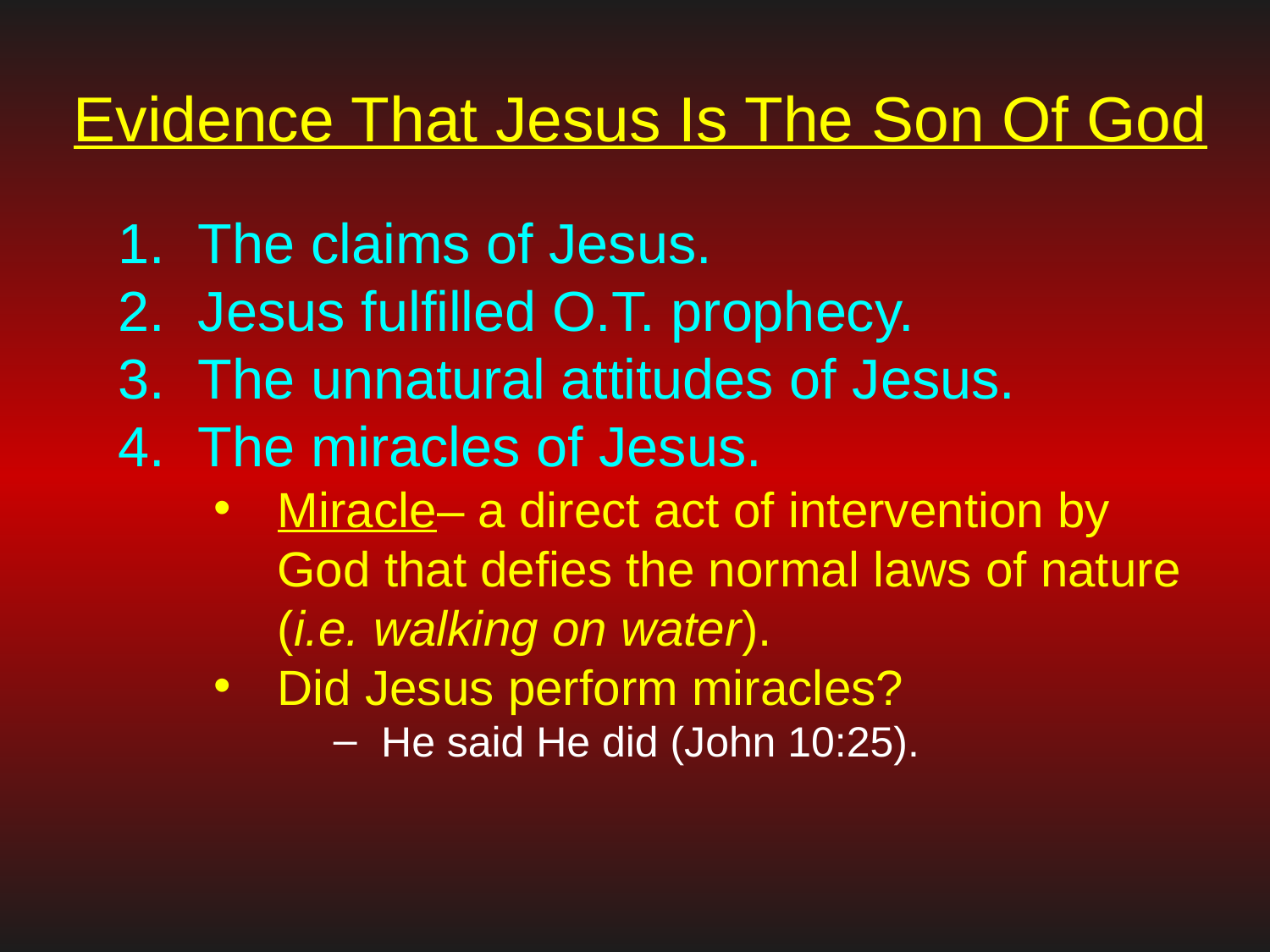

# Evidence That Jesus Is The Son Of God
The claims of Jesus.
Jesus fulfilled O.T. prophecy.
The unnatural attitudes of Jesus.
The miracles of Jesus.
Miracle– a direct act of intervention by God that defies the normal laws of nature (i.e. walking on water).
Did Jesus perform miracles?
He said He did (John 10:25).